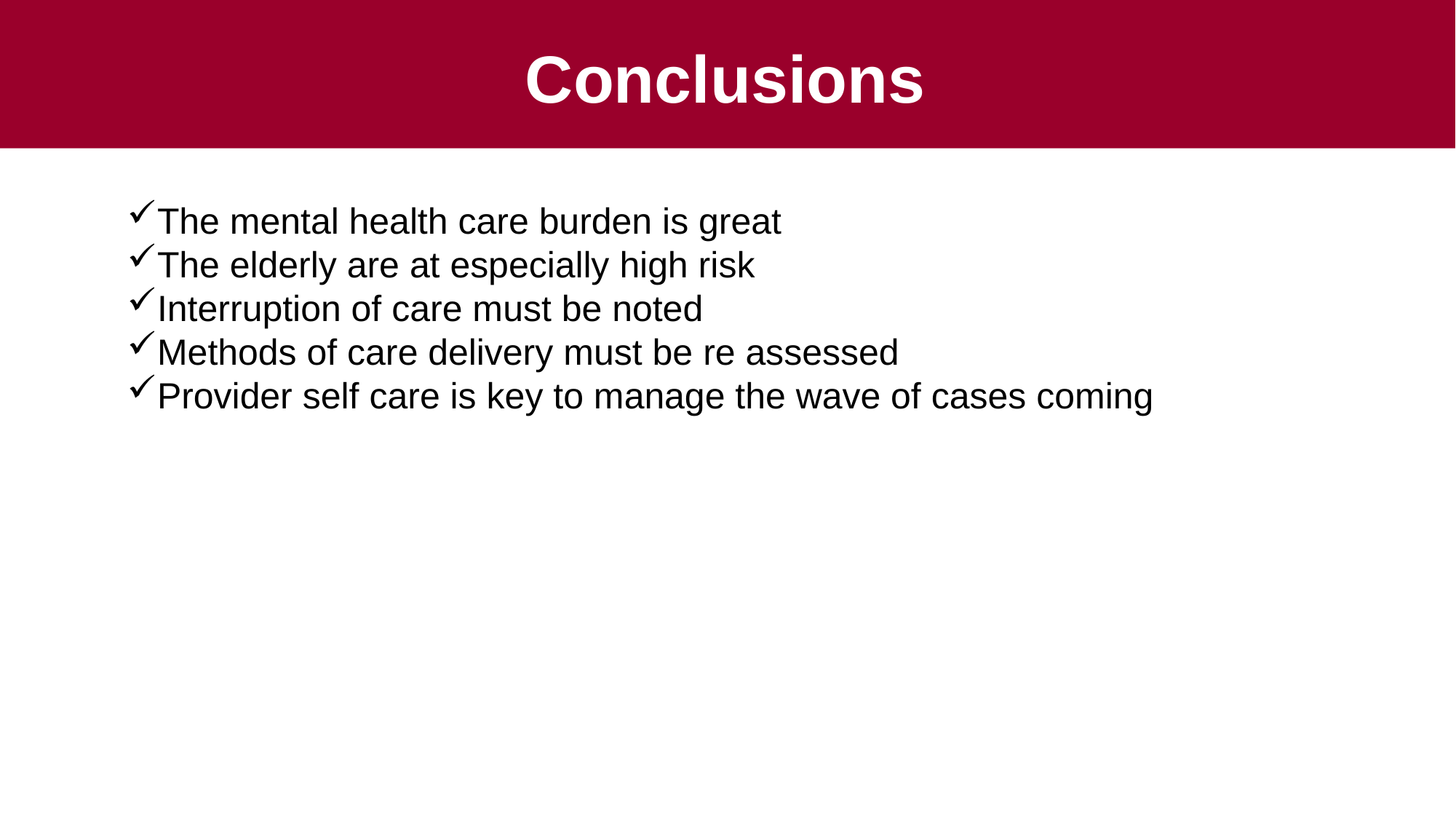

Conclusions
The mental health care burden is great
The elderly are at especially high risk
Interruption of care must be noted
Methods of care delivery must be re assessed
Provider self care is key to manage the wave of cases coming